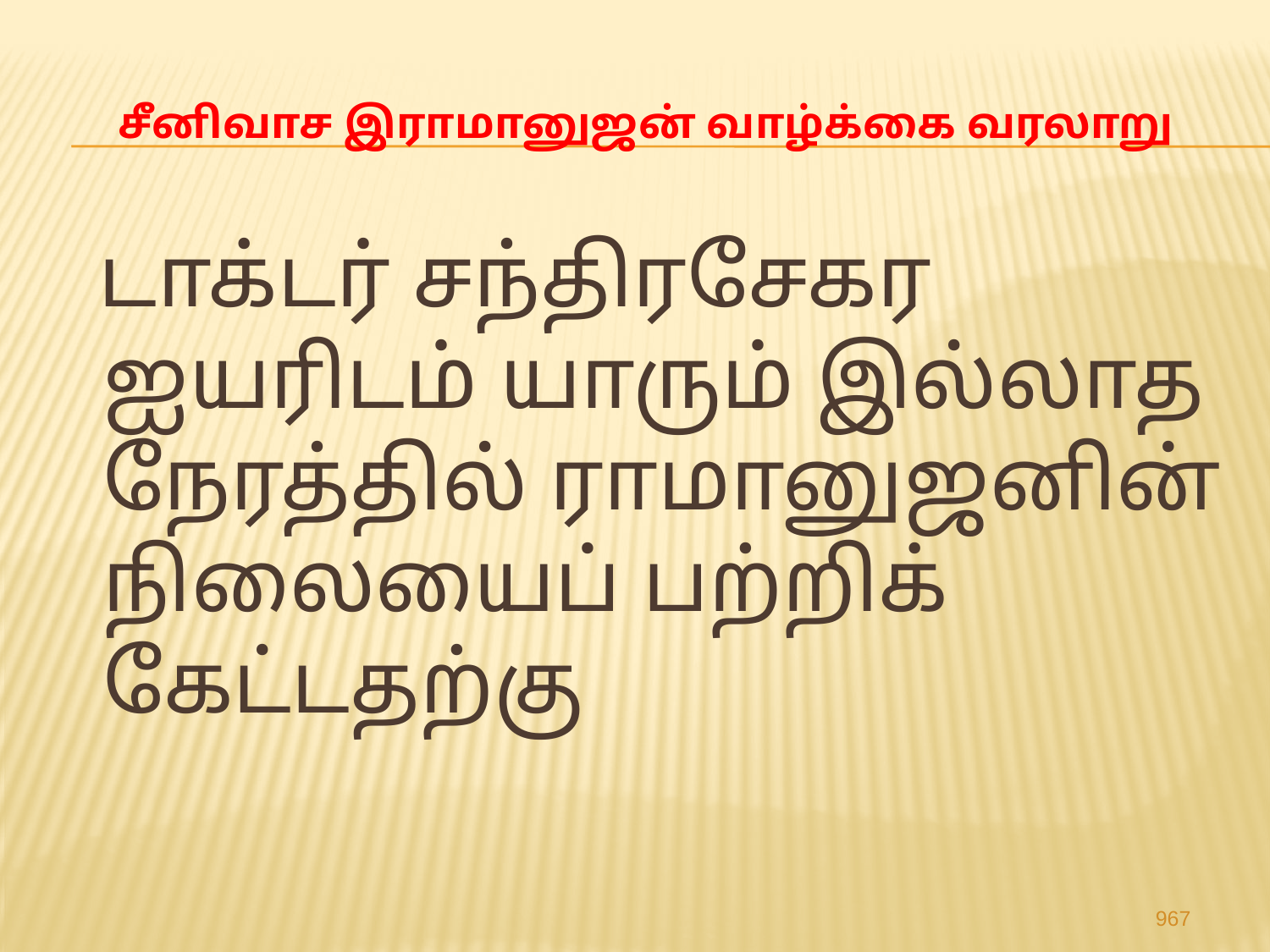

# சீனிவாச இராமானுஜன் வாழ்க்கை வரலாறு
  டாக்டர் சந்திரசேகர ஐயரிடம் யாரும் இல்லாத நேரத்தில் ராமானுஜனின் நிலையைப் பற்றிக் கேட்டதற்கு

967